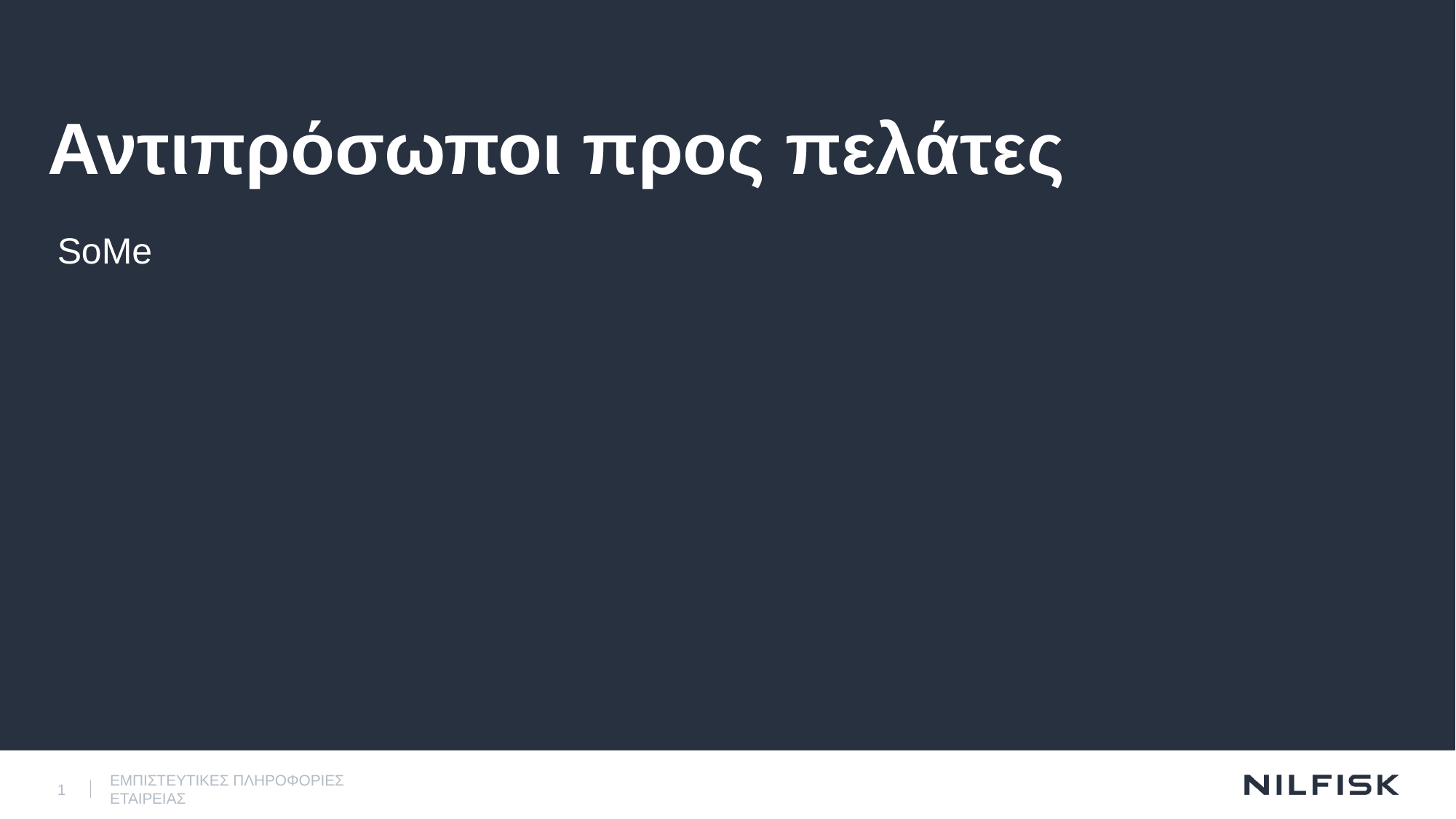

# Αντιπρόσωποι προς πελάτες
SoMe
1
ΕΜΠΙΣΤΕΥΤΙΚΕΣ ΠΛΗΡΟΦΟΡΙΕΣ ΕΤΑΙΡΕΙΑΣ